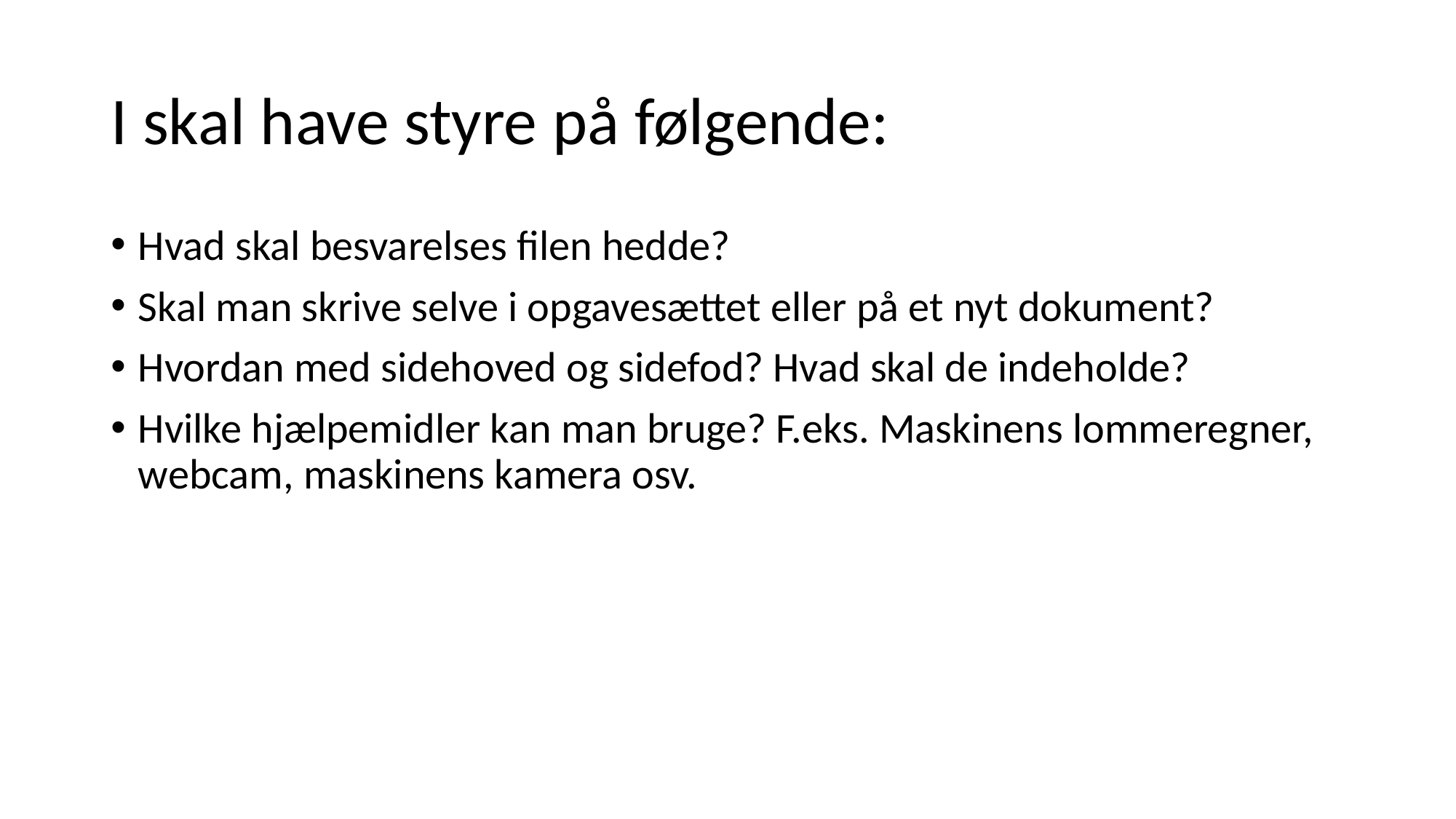

# I skal have styre på følgende:
Hvad skal besvarelses filen hedde?
Skal man skrive selve i opgavesættet eller på et nyt dokument?
Hvordan med sidehoved og sidefod? Hvad skal de indeholde?
Hvilke hjælpemidler kan man bruge? F.eks. Maskinens lommeregner, webcam, maskinens kamera osv.